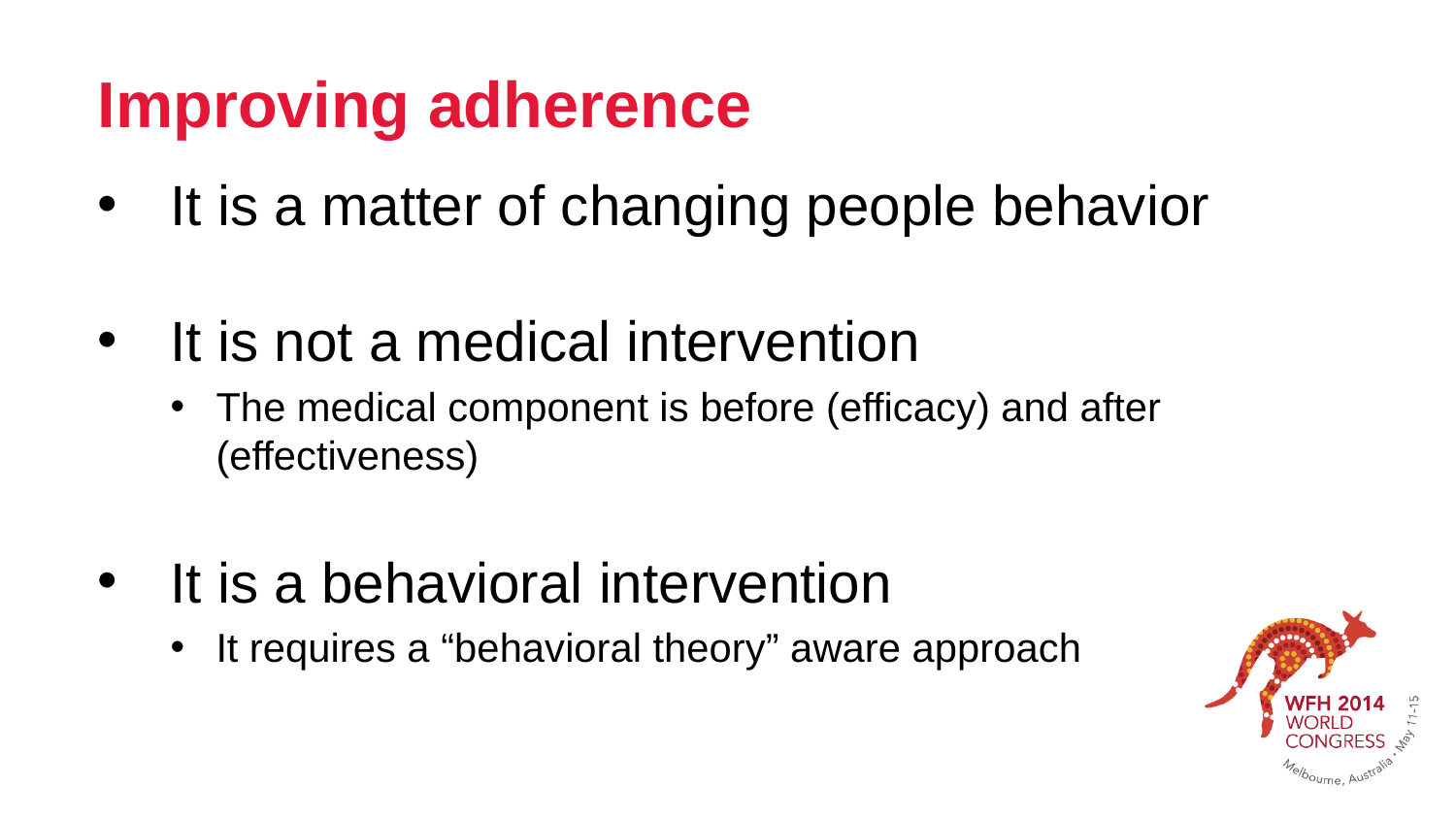

# Improving adherence
It is a matter of changing people behavior

It is not a medical intervention
The medical component is before (efficacy) and after (effectiveness)

It is a behavioral intervention
It requires a “behavioral theory” aware approach